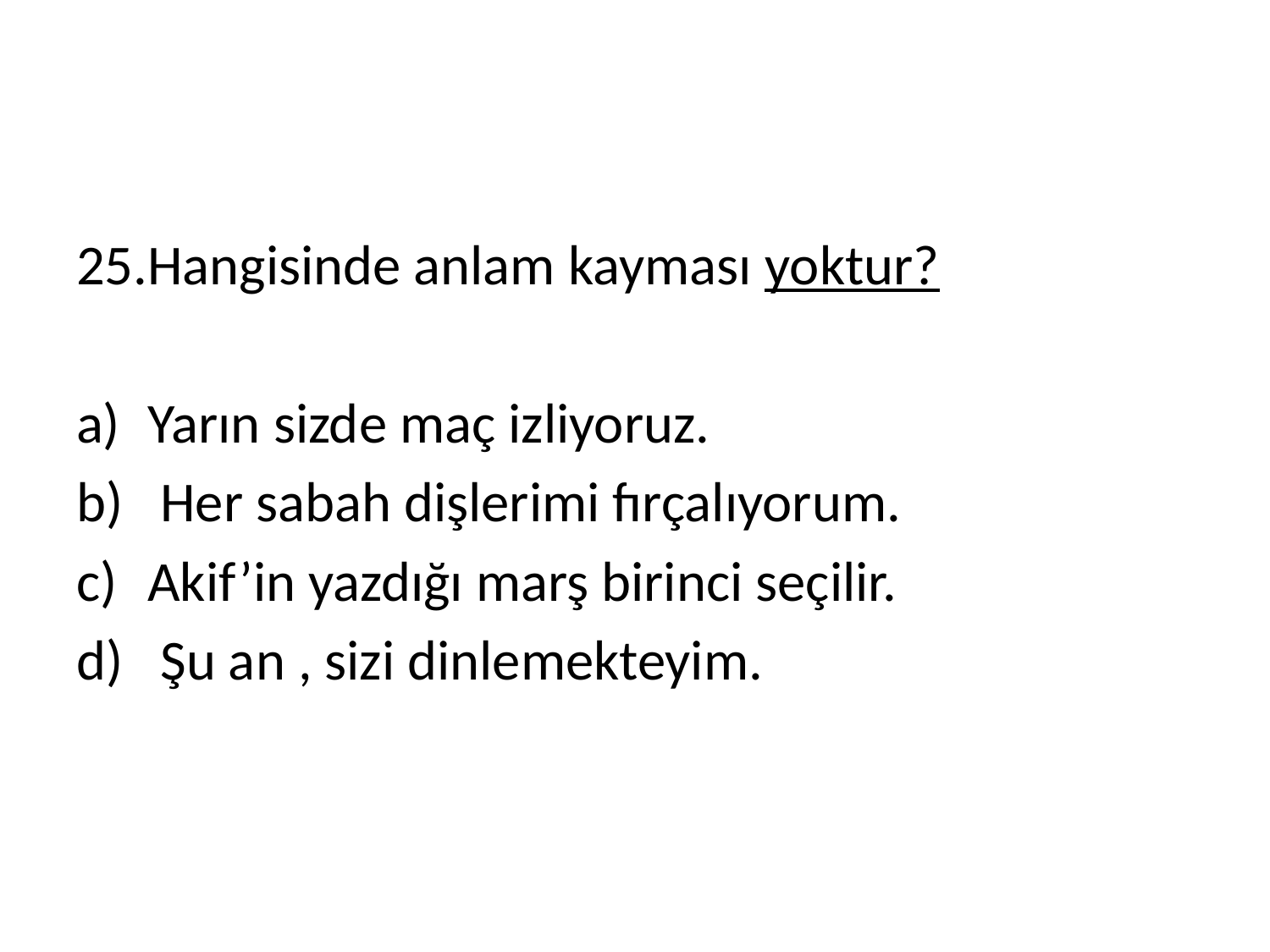

#
25.Hangisinde anlam kayması yoktur?

Yarın sizde maç izliyoruz.
 Her sabah dişlerimi fırçalıyorum.
Akif’in yazdığı marş birinci seçilir.
 Şu an , sizi dinlemekteyim.